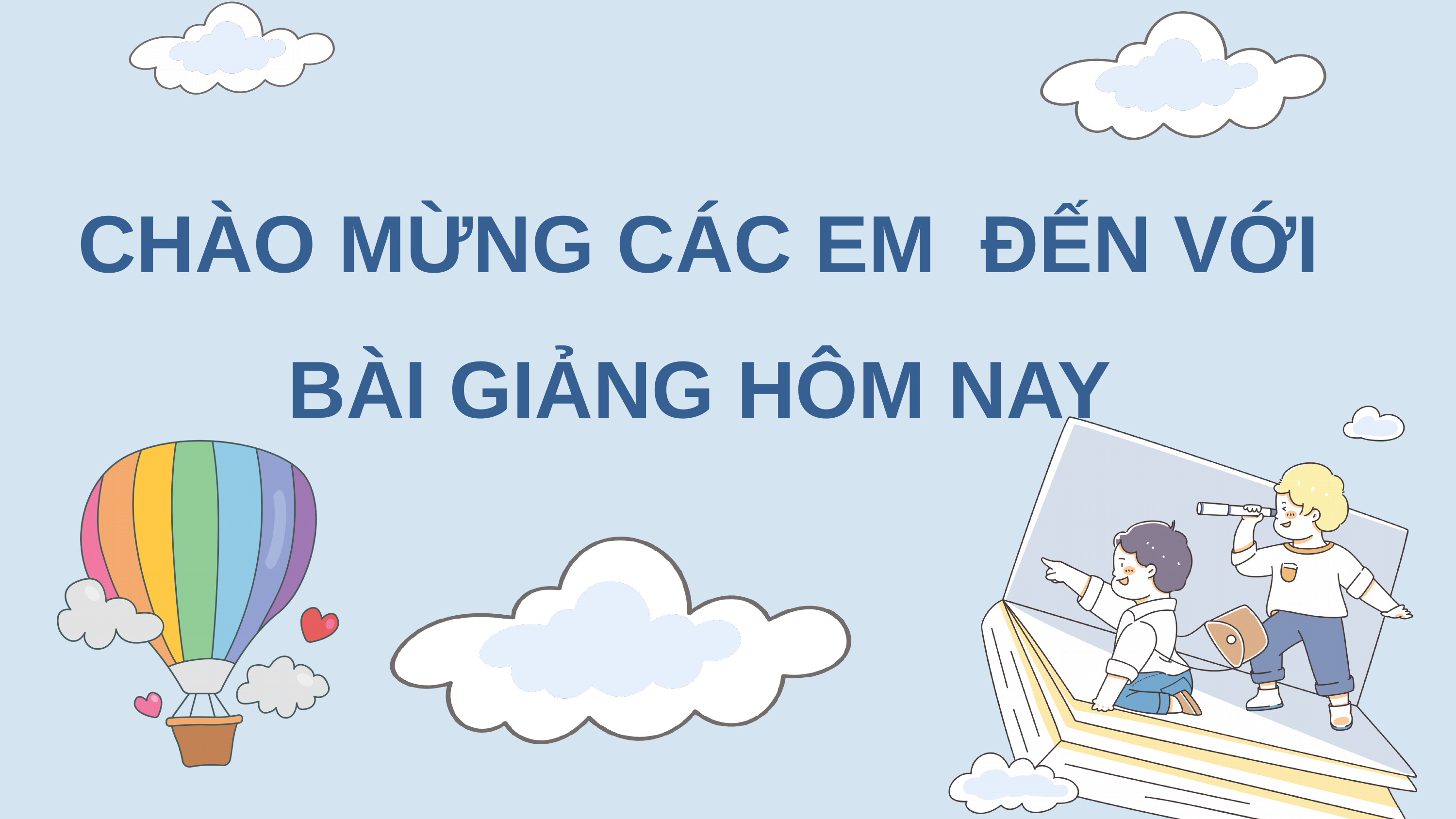

CHÀO MỪNG CÁC EM  ĐẾN VỚI
BÀI GIẢNG HÔM NAY